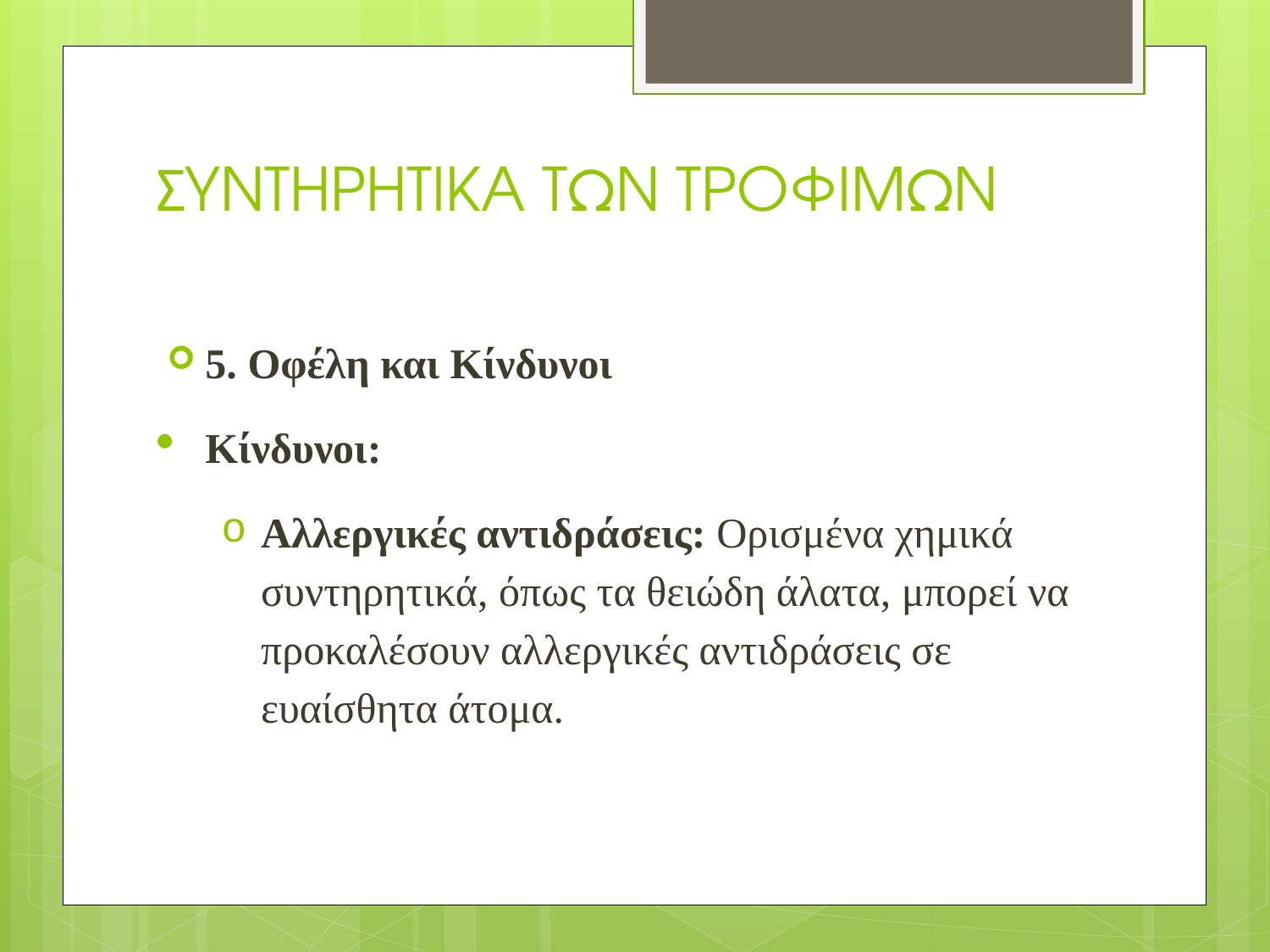

# ΣΥΝΤΗΡΗΤΙΚΑ ΤΩΝ ΤΡΟΦΙΜΩΝ
5. Οφέλη και Κίνδυνοι
Κίνδυνοι:
Αλλεργικές αντιδράσεις: Ορισμένα χημικά συντηρητικά, όπως τα θειώδη άλατα, μπορεί να προκαλέσουν αλλεργικές αντιδράσεις σε ευαίσθητα άτομα.